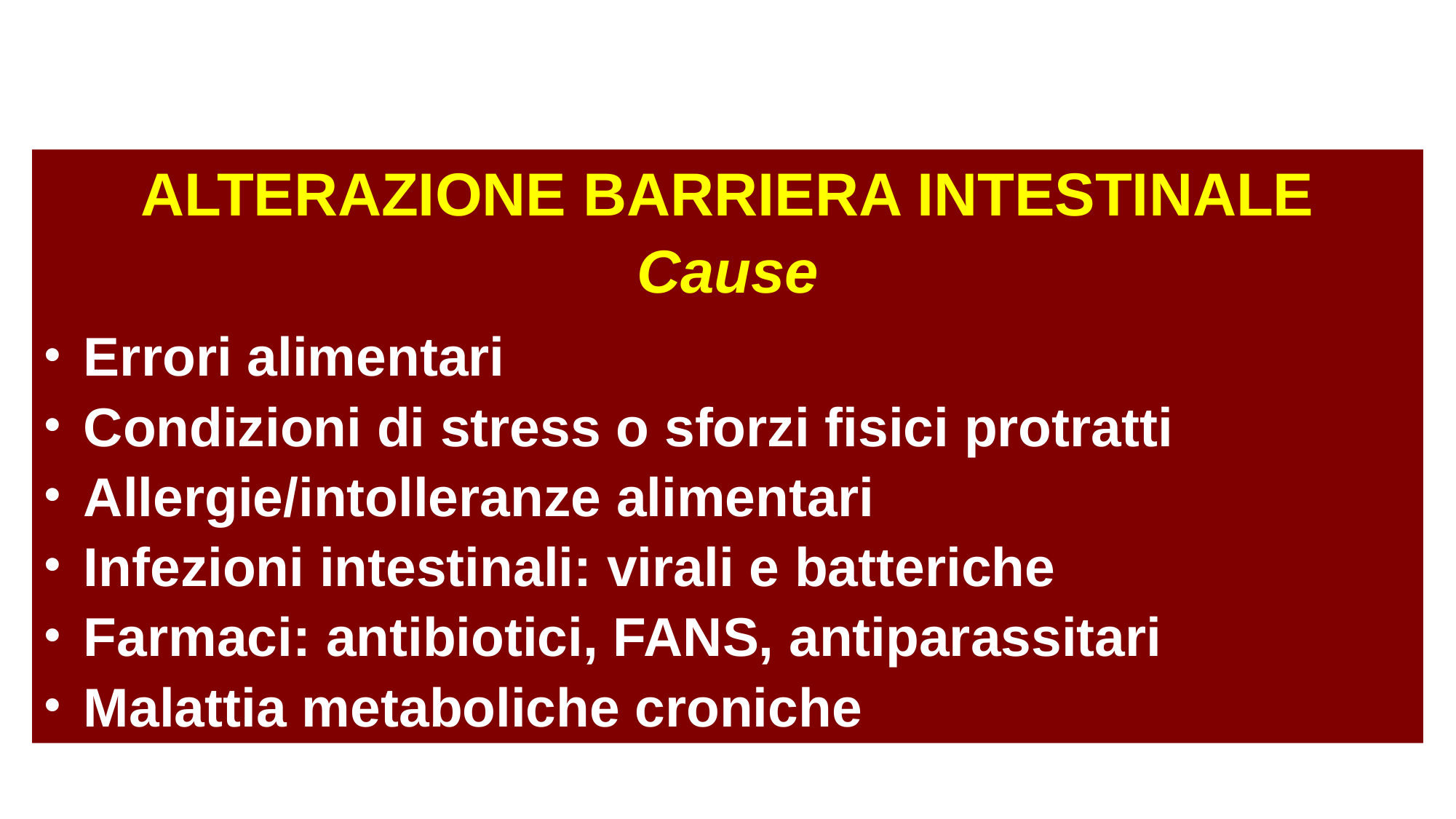

ALTERAZIONE BARRIERA INTESTINALE
Cause

Errori alimentari
Condizioni di stress o sforzi fisici protratti
Allergie/intolleranze alimentari
Infezioni intestinali: virali e batteriche
Farmaci: antibiotici, FANS, antiparassitari
Malattia metaboliche croniche